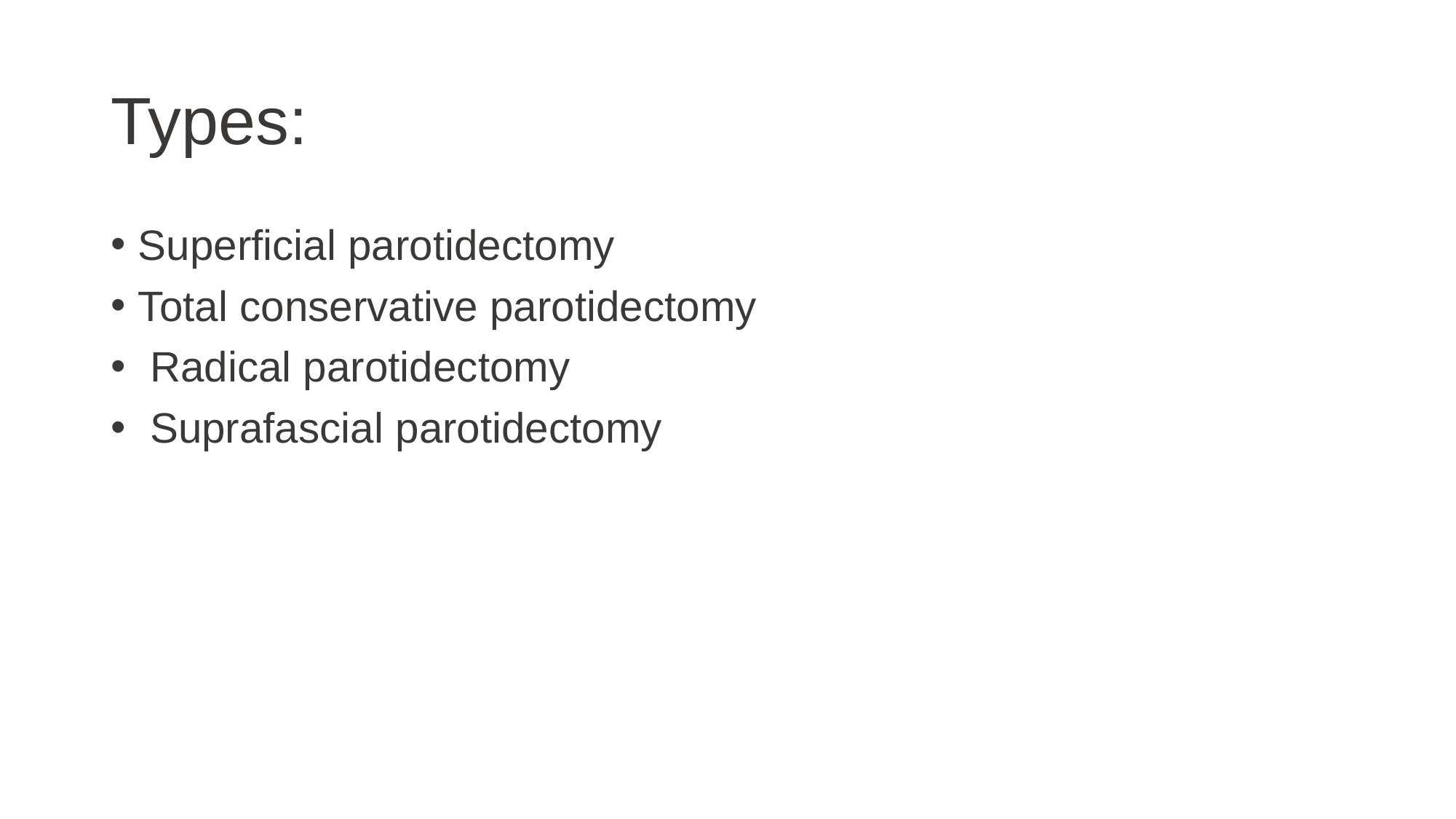

# Types:
Superficial parotidectomy
Total conservative parotidectomy
 Radical parotidectomy
 Suprafascial parotidectomy